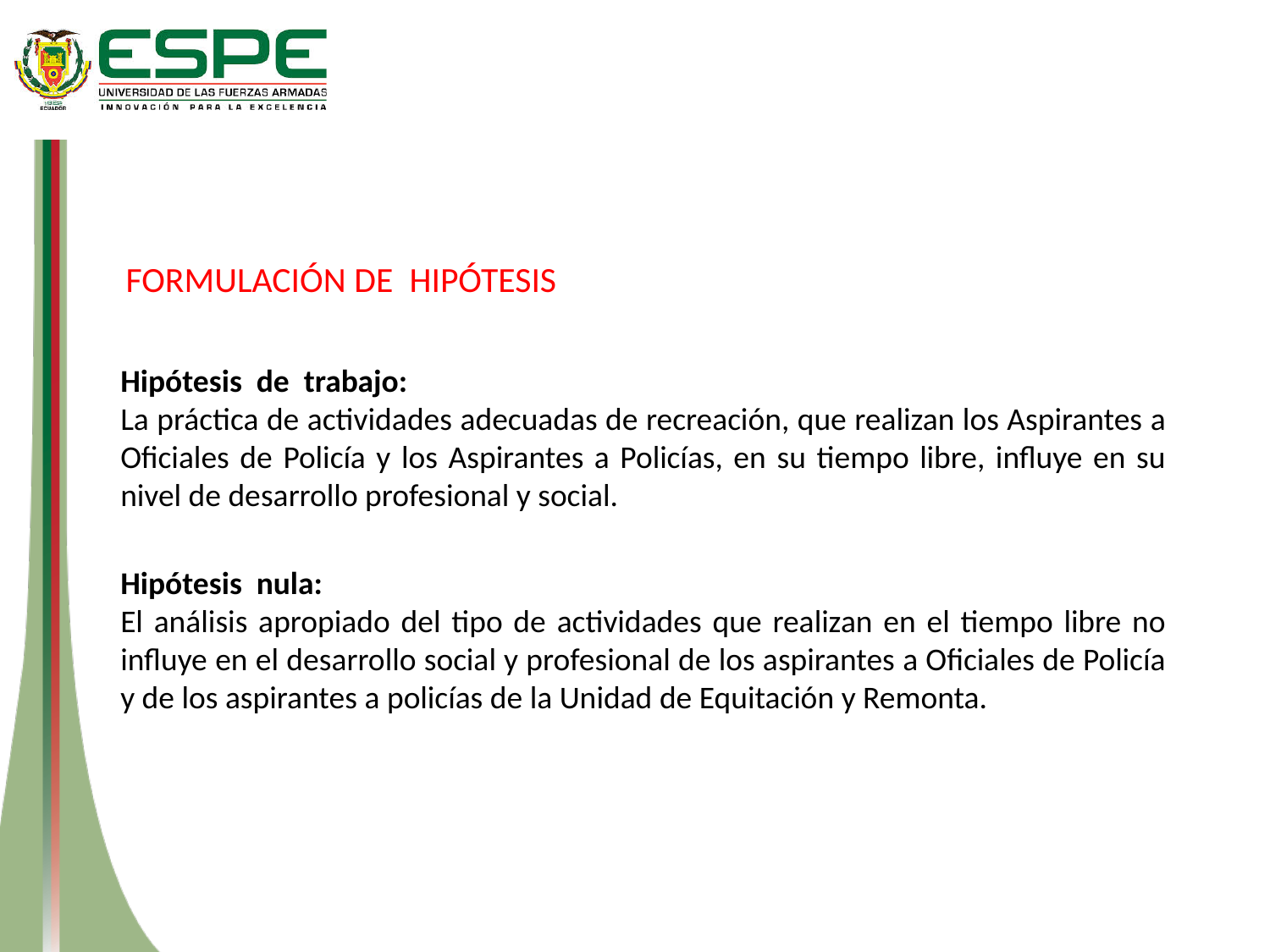

FORMULACIÓN DE  HIPÓTESIS
Hipótesis  de  trabajo:
La práctica de actividades adecuadas de recreación, que realizan los Aspirantes a Oficiales de Policía y los Aspirantes a Policías, en su tiempo libre, influye en su nivel de desarrollo profesional y social.
Hipótesis  nula:
El análisis apropiado del tipo de actividades que realizan en el tiempo libre no influye en el desarrollo social y profesional de los aspirantes a Oficiales de Policía y de los aspirantes a policías de la Unidad de Equitación y Remonta.